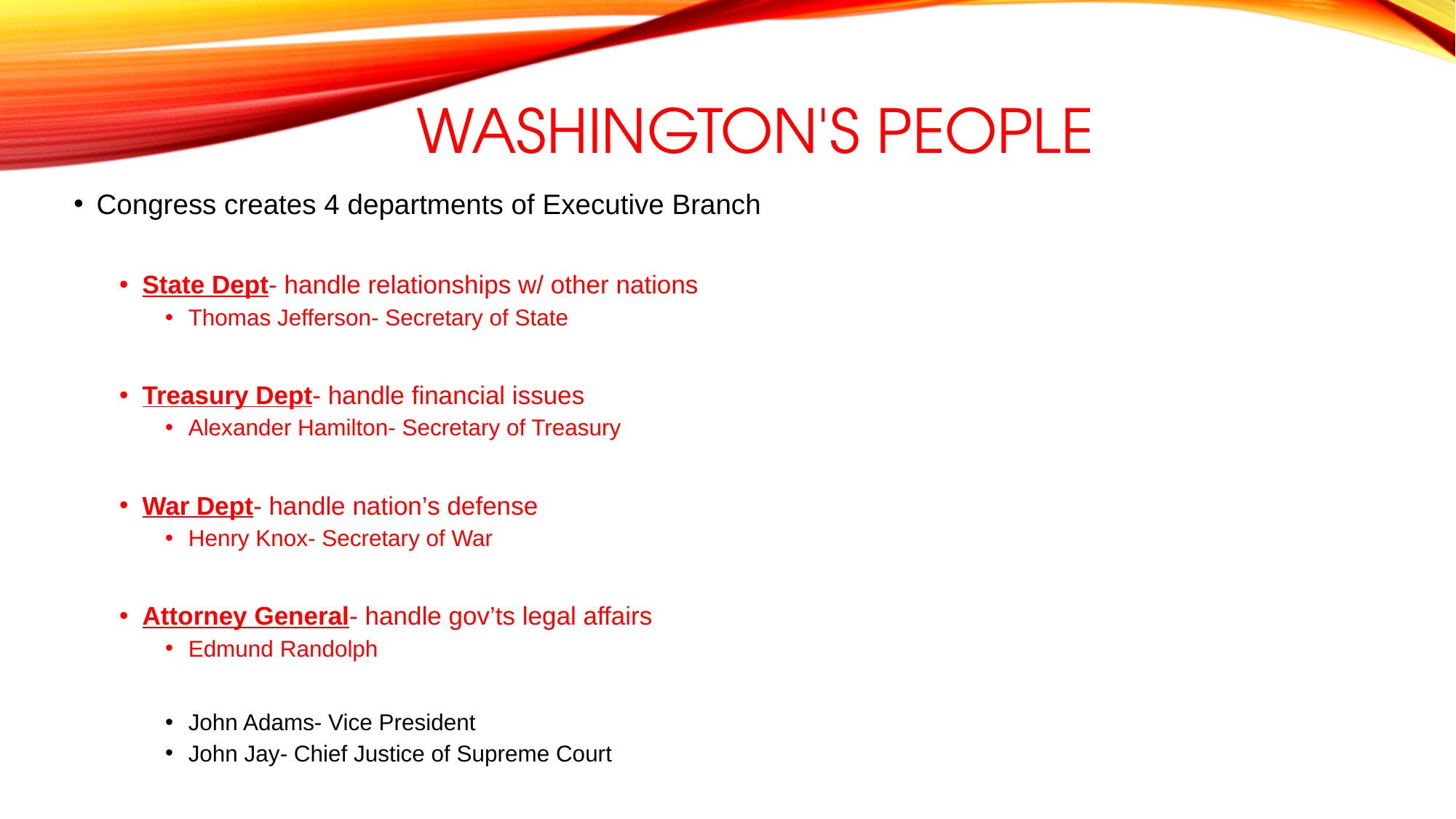

# Washington's people
Congress creates 4 departments of Executive Branch

State Dept- handle relationships w/ other nations
Thomas Jefferson- Secretary of State

Treasury Dept- handle financial issues
Alexander Hamilton- Secretary of Treasury

War Dept- handle nation’s defense
Henry Knox- Secretary of War

Attorney General- handle gov’ts legal affairs
Edmund Randolph

John Adams- Vice President
John Jay- Chief Justice of Supreme Court